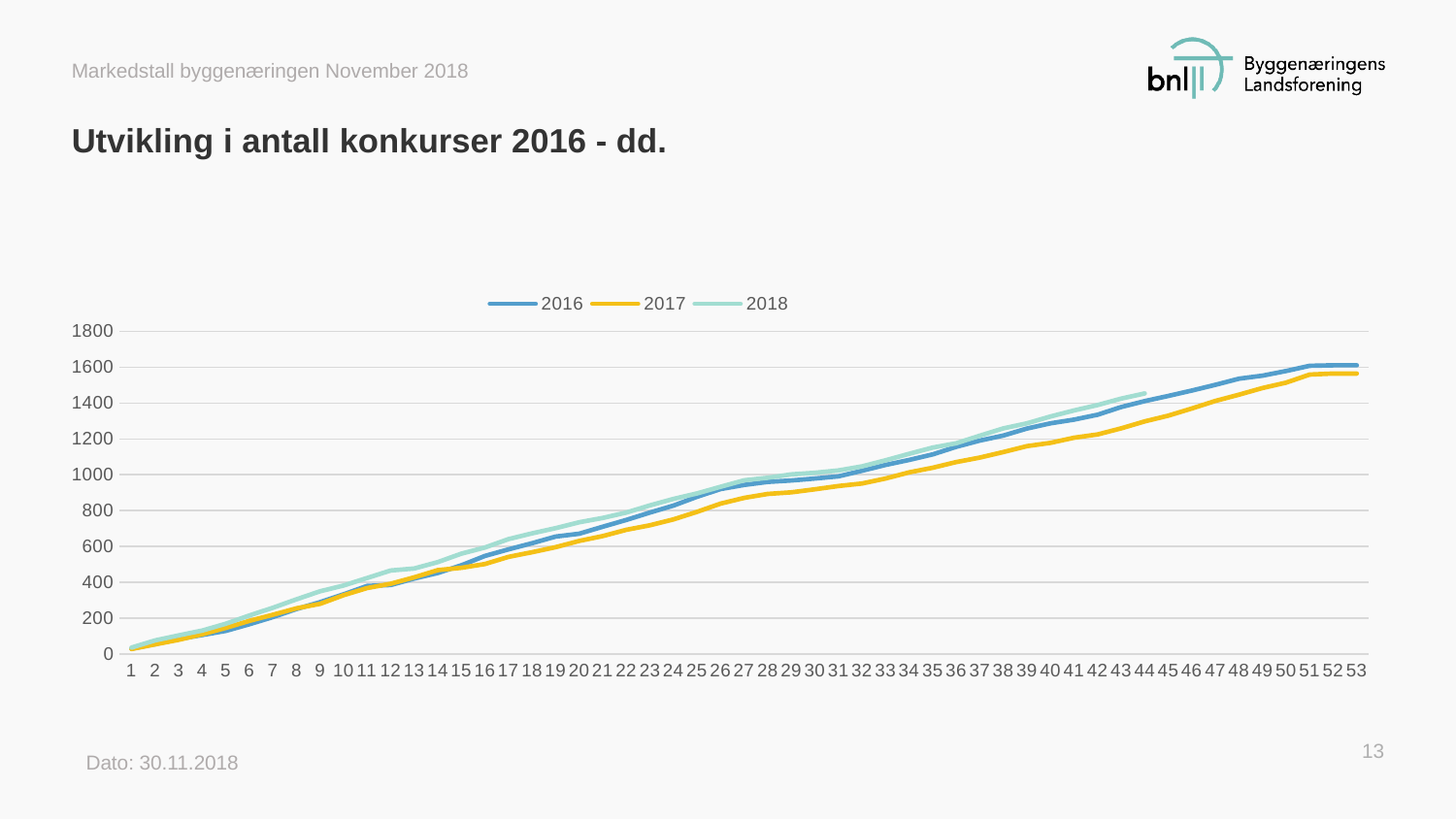

Markedstall byggenæringen November 2018
# Utvikling i antall konkurser 2016 - dd.

### Chart

| Category | 2016 | 2017 | 2018 |
|---|---|---|---|
13
Dato: 30.11.2018